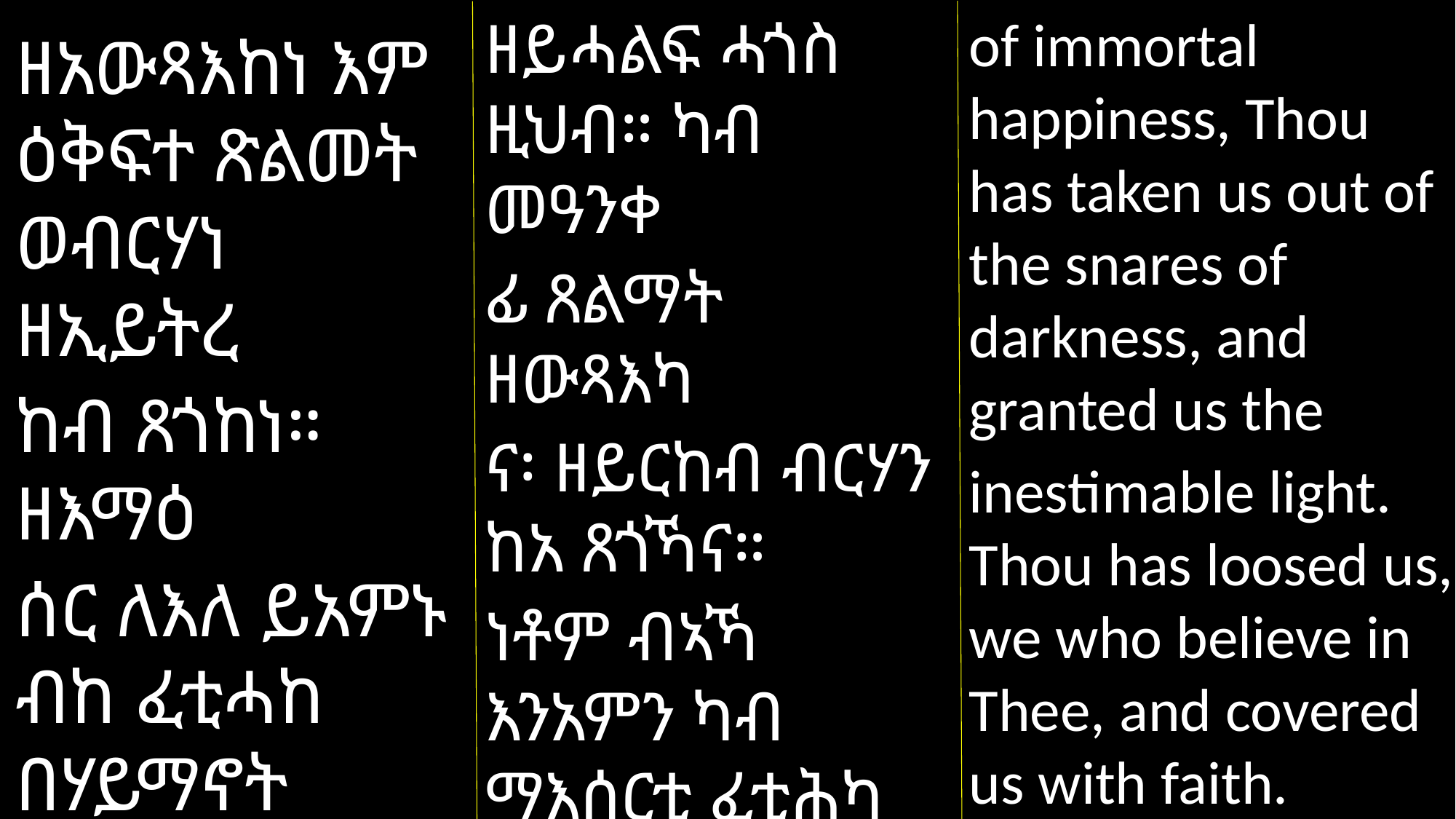

of immortal happiness, Thou has taken us out of the snares of darkness, and granted us the
inestimable light. Thou has loosed us, we who believe in Thee, and covered us with faith.
ዘይሓልፍ ሓጎስ ዚህብ። ካብ መዓንቀ
ፊ ጸልማት ዘውጻእካ
ና፡ ዘይርከብ ብርሃን ከአ ጸጎኻና።
ነቶም ብኣኻ እንአምን ካብ ማእሰርቲ ፈቲሕካ ብእምነት ከለልካና።
ዘአውጻእከነ እም ዕቅፍተ ጽልመት ወብርሃነ ዘኢይትረ
ከብ ጸጎከነ። ዘእማዕ
ሰር ለእለ ይአምኑ ብከ ፈቲሓከ በሃይማኖት ከለልከነ።